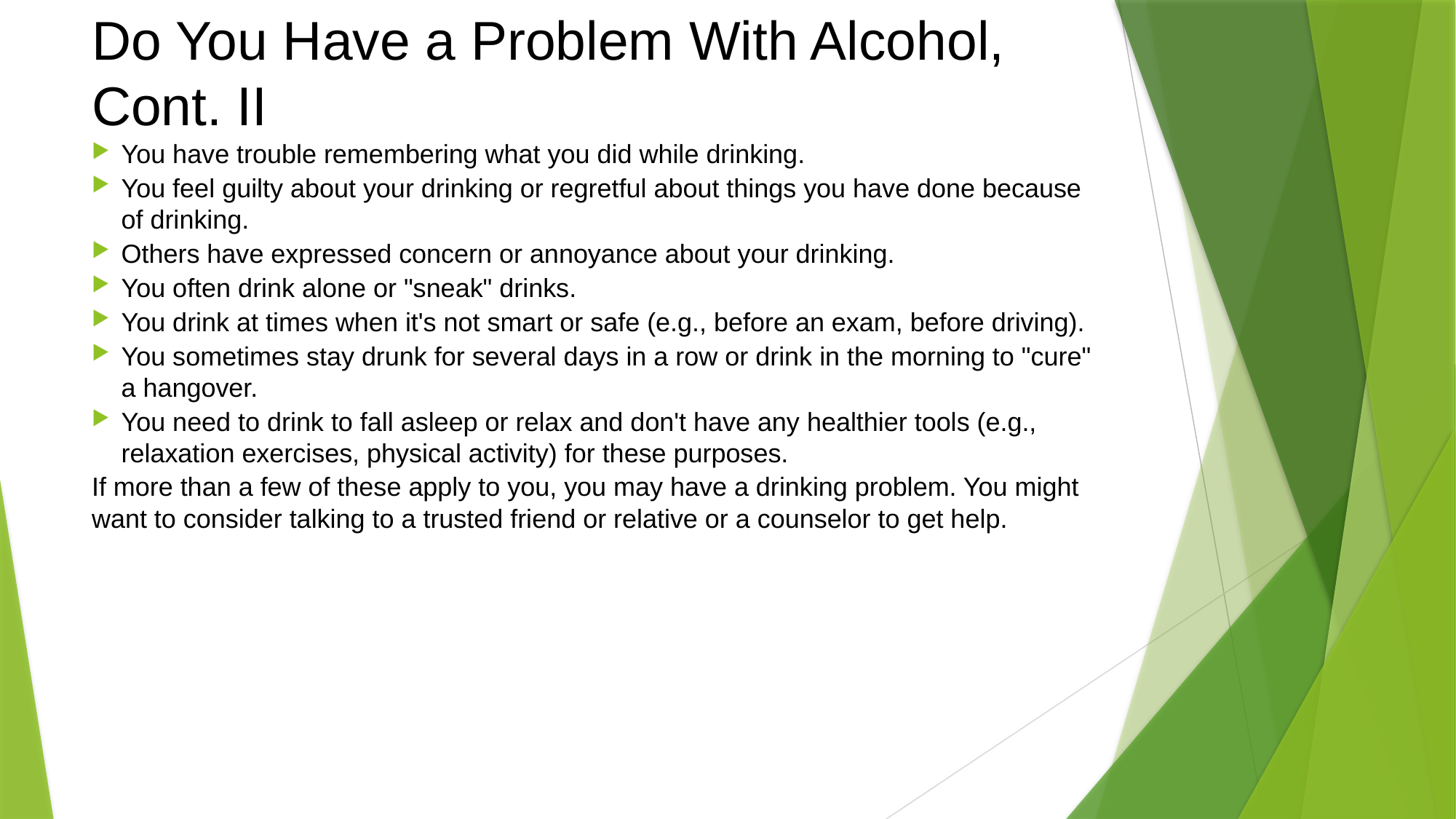

# Do You Have a Problem With Alcohol, Cont. II
You have trouble remembering what you did while drinking.
You feel guilty about your drinking or regretful about things you have done because of drinking.
Others have expressed concern or annoyance about your drinking.
You often drink alone or "sneak" drinks.
You drink at times when it's not smart or safe (e.g., before an exam, before driving).
You sometimes stay drunk for several days in a row or drink in the morning to "cure" a hangover.
You need to drink to fall asleep or relax and don't have any healthier tools (e.g., relaxation exercises, physical activity) for these purposes.
If more than a few of these apply to you, you may have a drinking problem. You might want to consider talking to a trusted friend or relative or a counselor to get help.